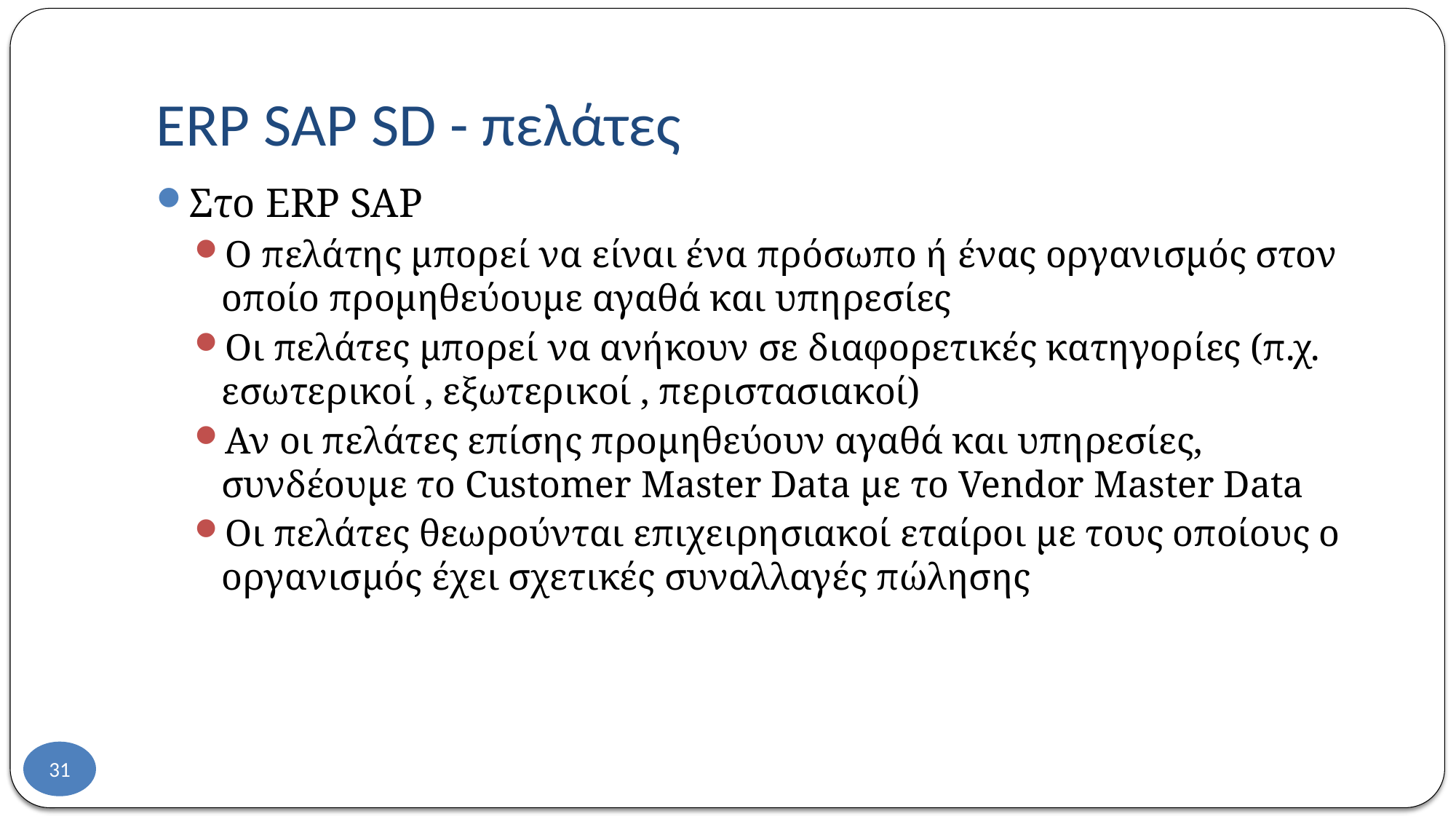

# ERP SAP SD - πελάτες
Στο ERP SAP
Ο πελάτης μπορεί να είναι ένα πρόσωπο ή ένας οργανισμός στον οποίο προμηθεύουμε αγαθά και υπηρεσίες
Οι πελάτες μπορεί να ανήκουν σε διαφορετικές κατηγορίες (π.χ. εσωτερικοί , εξωτερικοί , περιστασιακοί)
Αν οι πελάτες επίσης προμηθεύουν αγαθά και υπηρεσίες, συνδέουμε το Customer Master Data με το Vendor Master Data
Οι πελάτες θεωρούνται επιχειρησιακοί εταίροι με τους οποίους ο οργανισμός έχει σχετικές συναλλαγές πώλησης

31